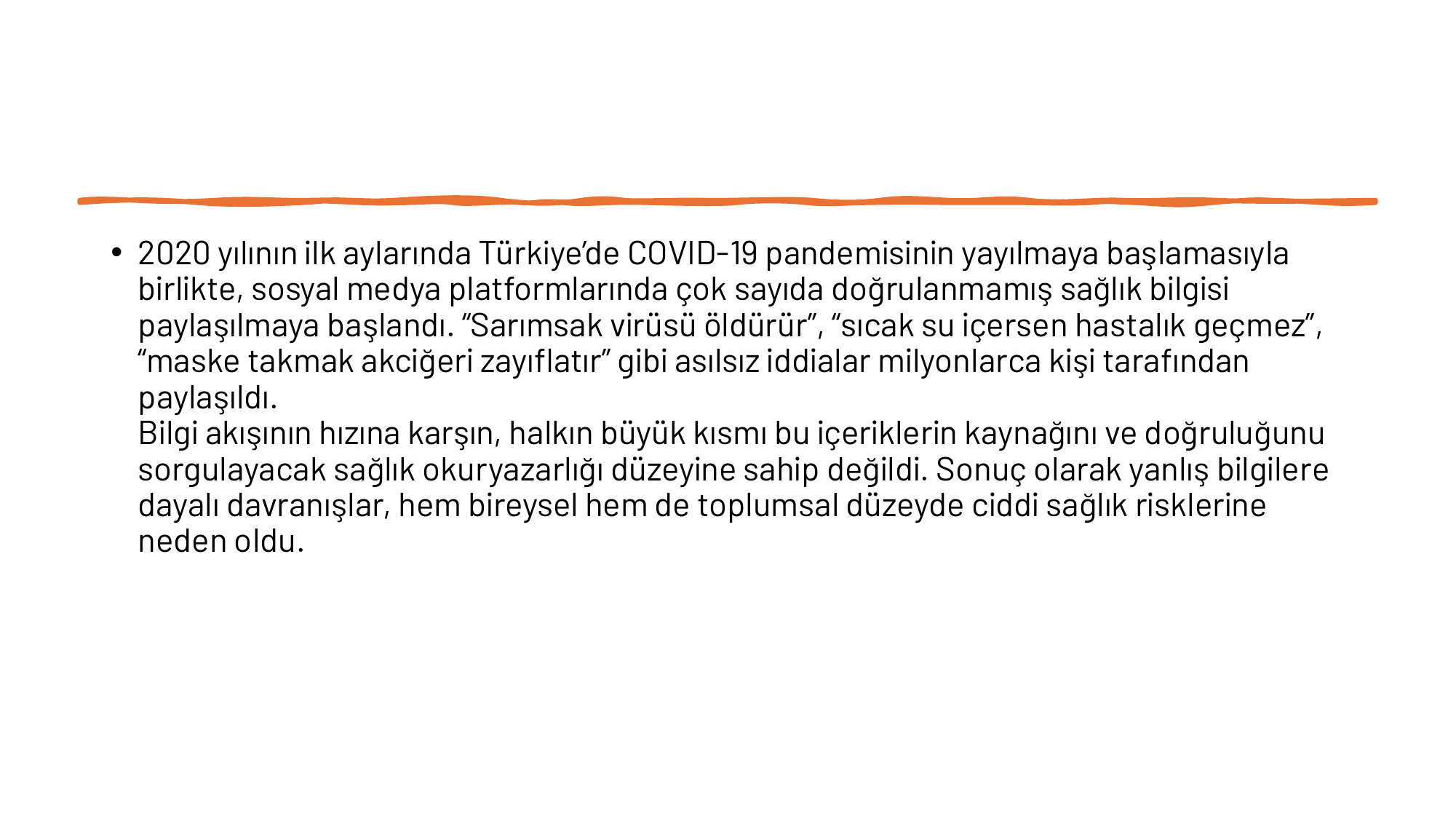

#

2020 yılının ilk aylarında Türkiye’de COVID-19 pandemisinin yayılmaya başlamasıyla birlikte, sosyal medya platformlarında çok sayıda doğrulanmamış sağlık bilgisi paylaşılmaya başlandı. “Sarımsak virüsü öldürür”, “sıcak su içersen hastalık geçmez”, “maske takmak akciğeri zayıflatır” gibi asılsız iddialar milyonlarca kişi tarafından paylaşıldı.
Bilgi akışının hızına karşın, halkın büyük kısmı bu içeriklerin kaynağını ve doğruluğunu sorgulayacak sağlık okuryazarlığı düzeyine sahip değildi. Sonuç olarak yanlış bilgilere dayalı davranışlar, hem bireysel hem de toplumsal düzeyde ciddi sağlık risklerine neden oldu.